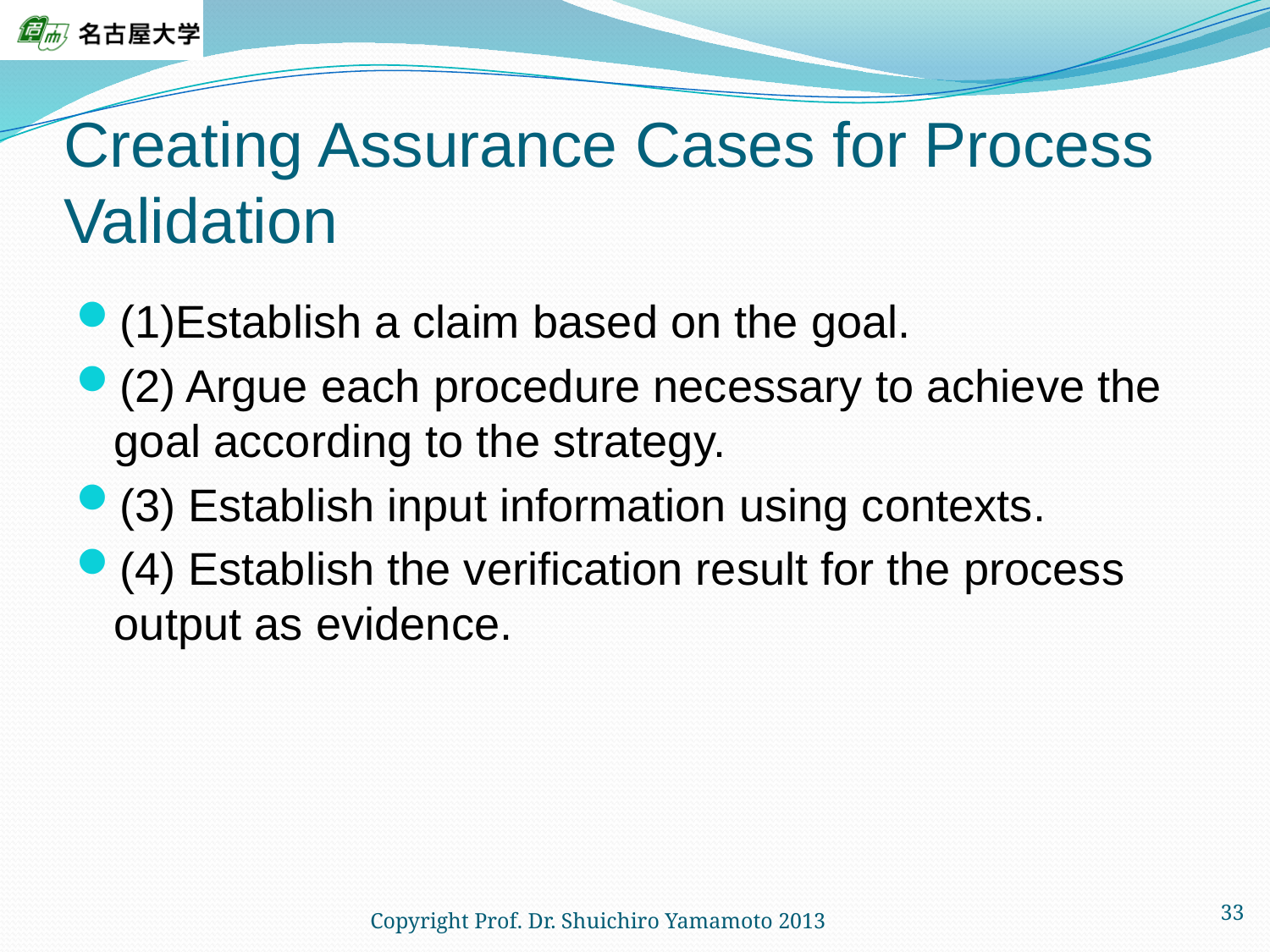

# Creating Assurance Cases for Process Validation
(1)Establish a claim based on the goal.
(2) Argue each procedure necessary to achieve the goal according to the strategy.
(3) Establish input information using contexts.
(4) Establish the verification result for the process output as evidence.

Copyright Prof. Dr. Shuichiro Yamamoto 2013
33